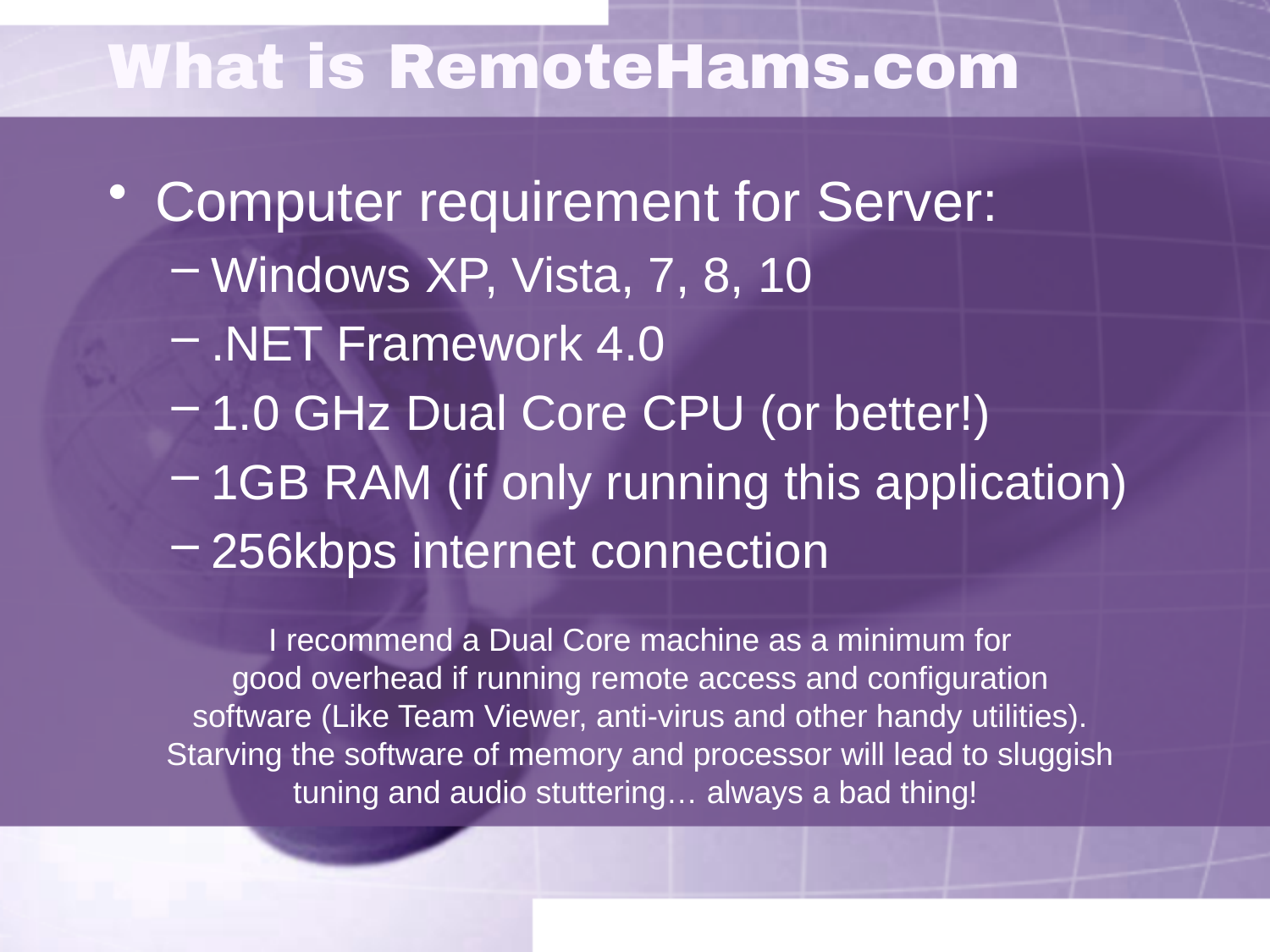

# What is RemoteHams.com
Computer requirement for Server:
Windows XP, Vista, 7, 8, 10
.NET Framework 4.0
1.0 GHz Dual Core CPU (or better!)
1GB RAM (if only running this application)
256kbps internet connection
I recommend a Dual Core machine as a minimum for
good overhead if running remote access and configuration
software (Like Team Viewer, anti-virus and other handy utilities).
Starving the software of memory and processor will lead to sluggish
tuning and audio stuttering… always a bad thing!